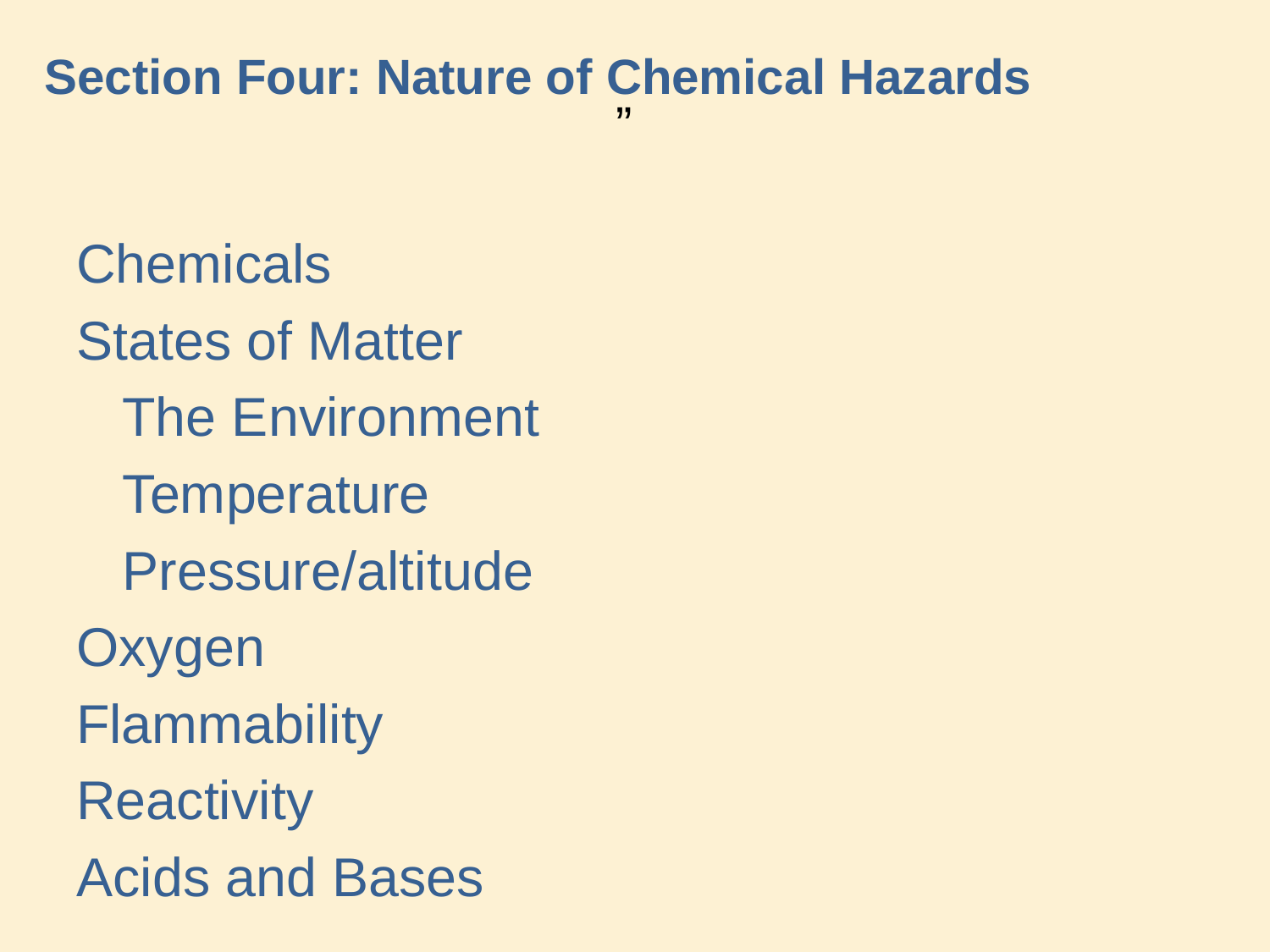

Section Four: Nature of Chemical Hazards
”
Chemicals
States of Matter
	The Environment
	Temperature
	Pressure/altitude
Oxygen
Flammability
Reactivity
Acids and Bases